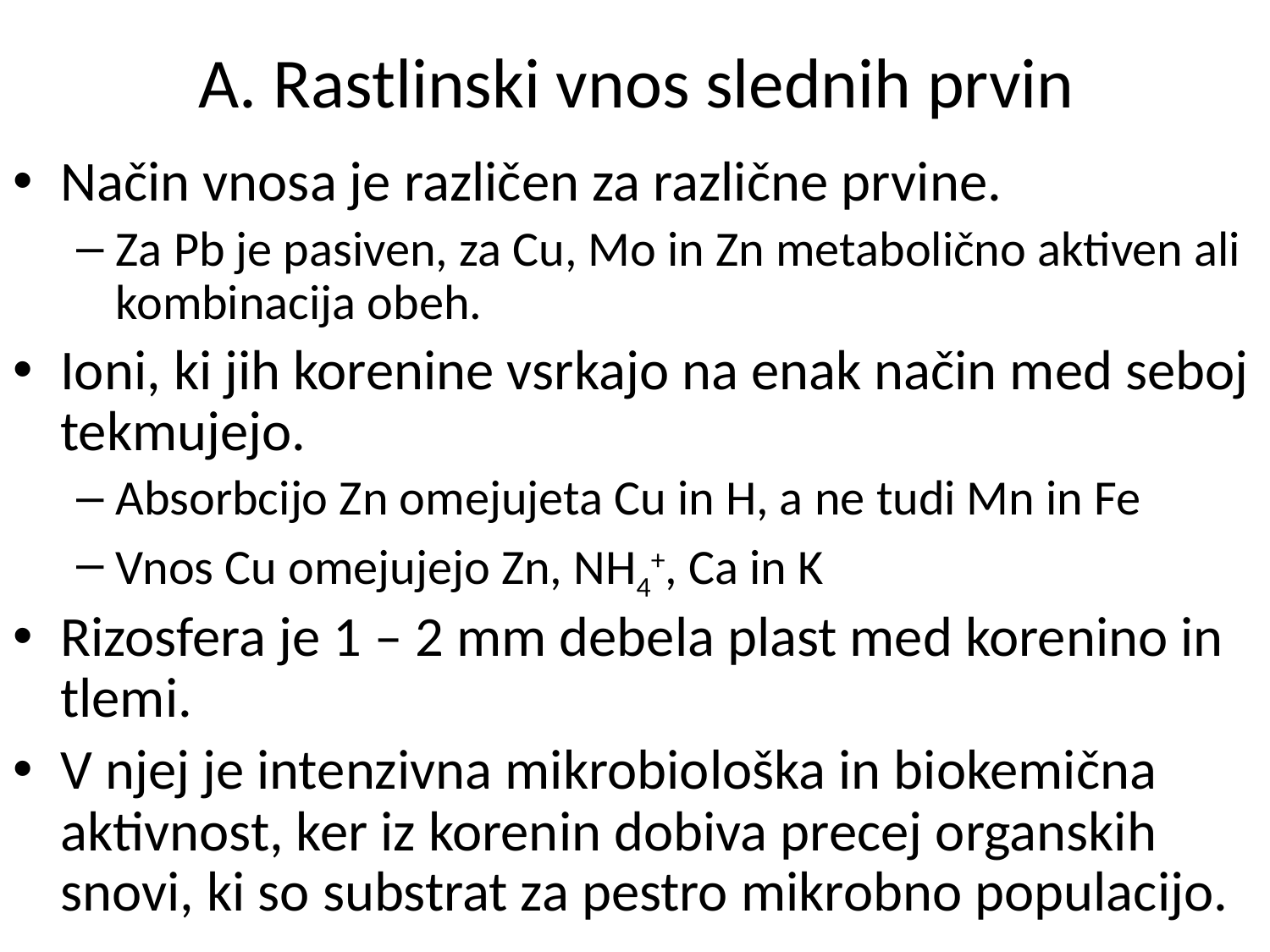

# A. Rastlinski vnos slednih prvin
Način vnosa je različen za različne prvine.
Za Pb je pasiven, za Cu, Mo in Zn metabolično aktiven ali kombinacija obeh.
Ioni, ki jih korenine vsrkajo na enak način med seboj tekmujejo.
Absorbcijo Zn omejujeta Cu in H, a ne tudi Mn in Fe
Vnos Cu omejujejo Zn, NH4+, Ca in K
Rizosfera je 1 – 2 mm debela plast med korenino in tlemi.
V njej je intenzivna mikrobiološka in biokemična aktivnost, ker iz korenin dobiva precej organskih snovi, ki so substrat za pestro mikrobno populacijo.